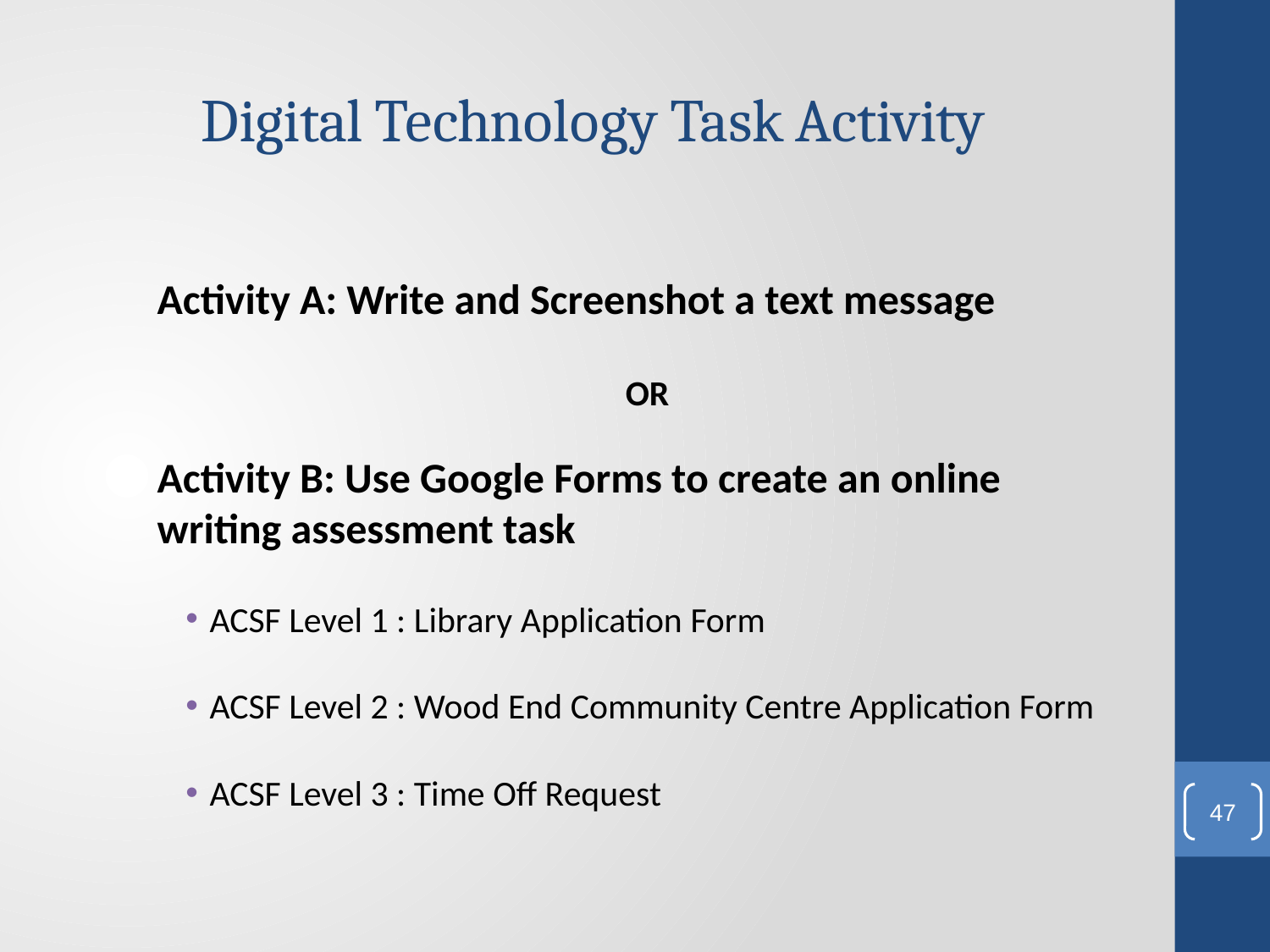

# Digital Technology Task Activity

Activity A: Write and Screenshot a text message

OR

Activity B: Use Google Forms to create an online writing assessment task

ACSF Level 1 : Library Application Form

ACSF Level 2 : Wood End Community Centre Application Form

ACSF Level 3 : Time Off Request

47